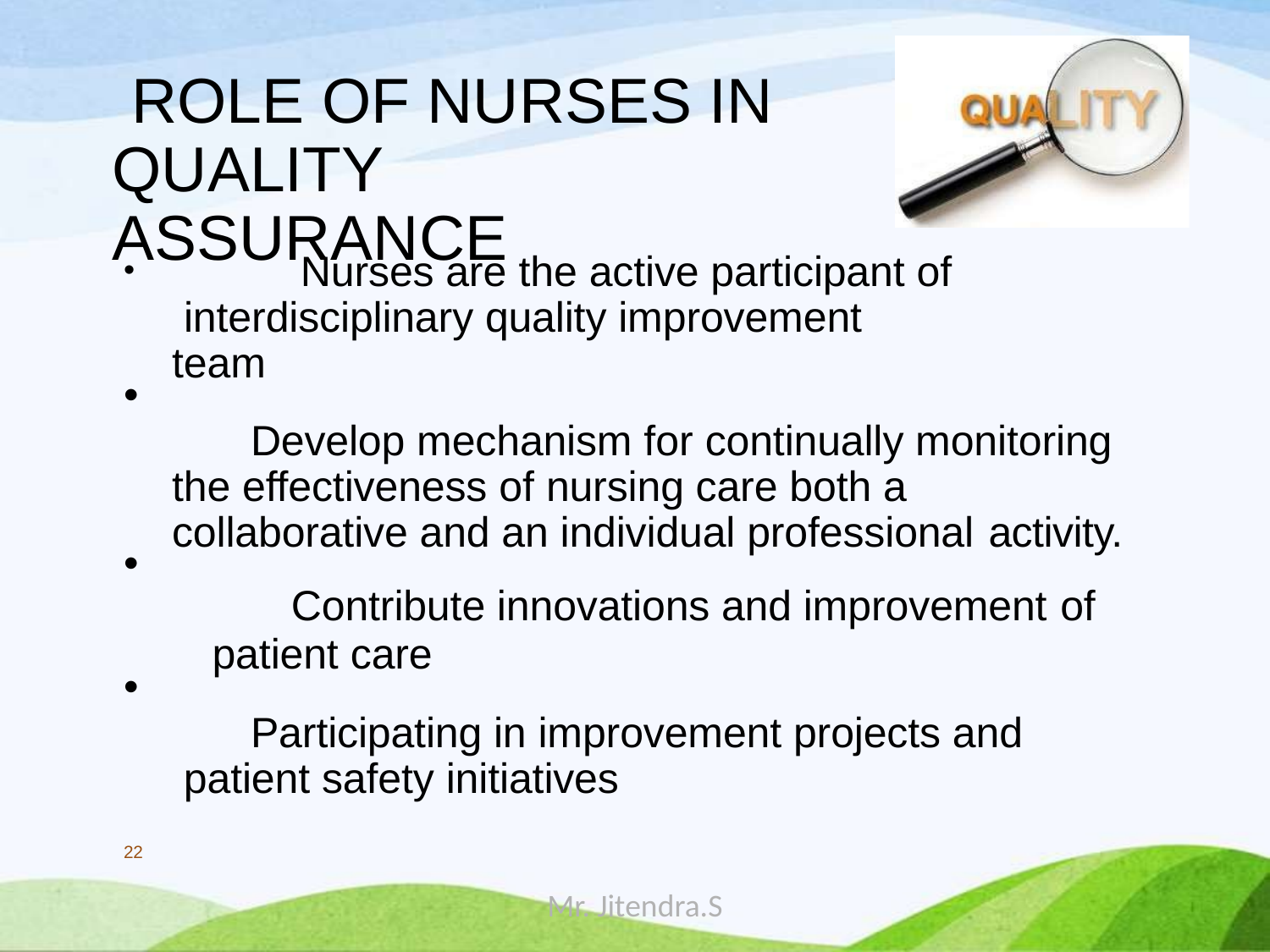

# ROLE OF NURSES IN  QUALITY ASSURANCE
	Nurses are the active participant of  interdisciplinary quality improvement team
Develop mechanism for continually monitoring  the effectiveness of nursing care both a  collaborative and an individual professional activity.
Contribute innovations and improvement of
patient care
Participating in improvement projects and  patient safety initiatives
•
•
•
22
Mr. Jitendra.S